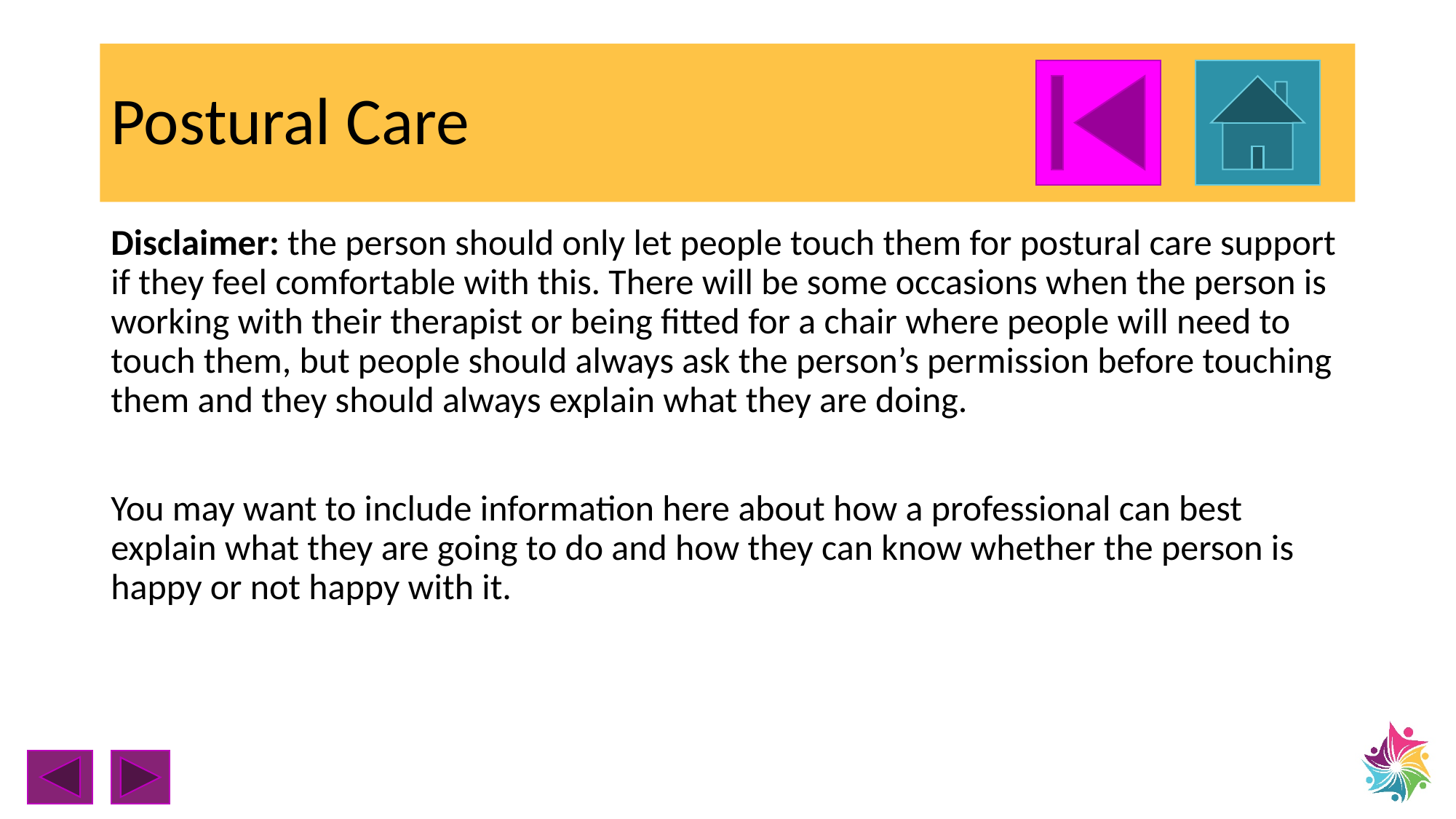

# Postural Care

Disclaimer: the person should only let people touch them for postural care support if they feel comfortable with this. There will be some occasions when the person is working with their therapist or being fitted for a chair where people will need to touch them, but people should always ask the person’s permission before touching them and they should always explain what they are doing.

You may want to include information here about how a professional can best explain what they are going to do and how they can know whether the person is happy or not happy with it.